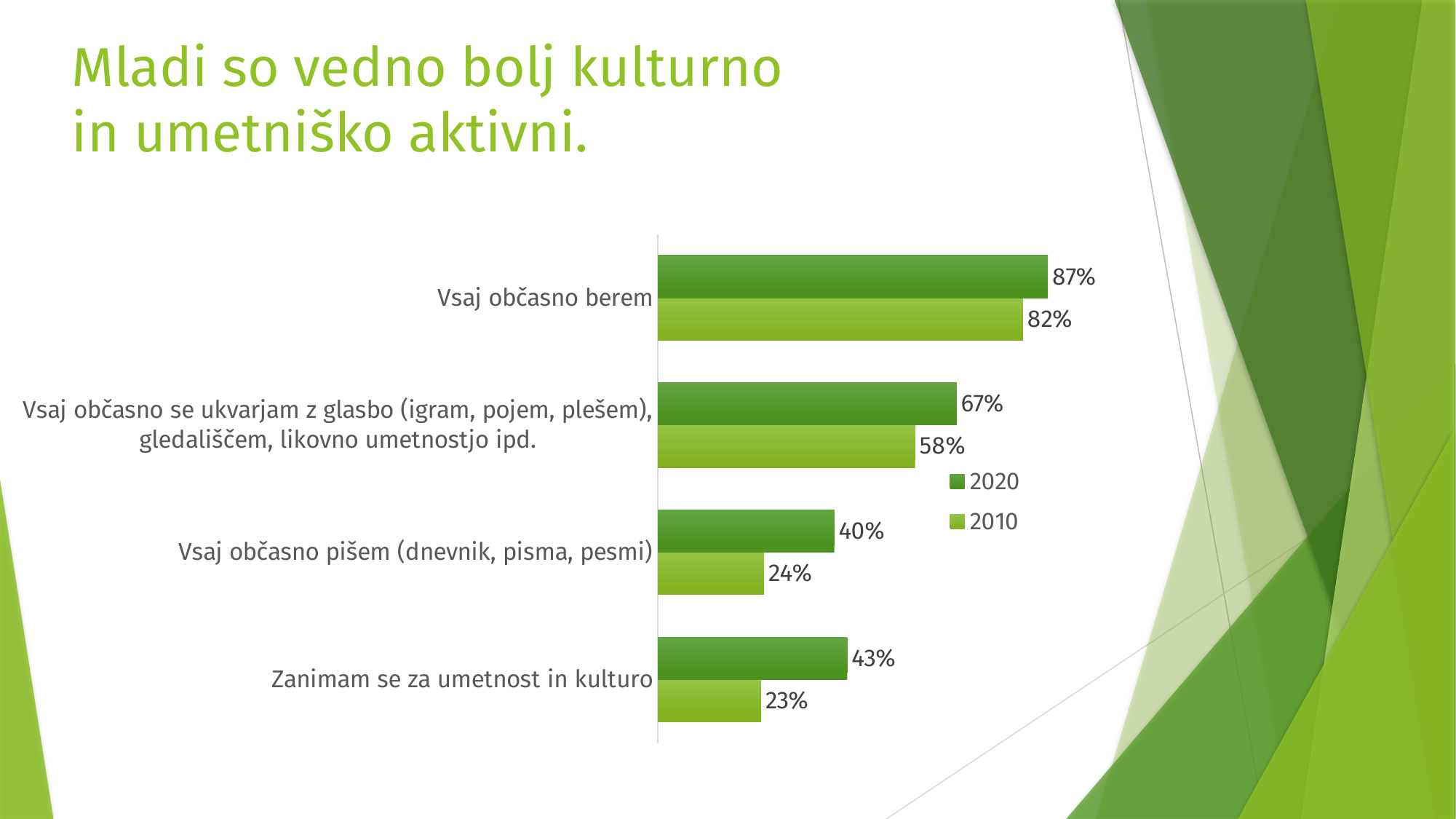

# Mladi so vedno bolj kulturno in umetniško aktivni.

### Chart

| Category | 2010 | 2020 |
|---|---|---|
| Zanimam se za umetnost in kulturo | 0.23199999999999998 | 0.425 |
| Vsaj občasno pišem (dnevnik, pisma, pesmi) | 0.2384767073744078 | 0.395929253019302 |
| Vsaj občasno se ukvarjam z glasbo (igram, pojem, plešem), gledališčem, likovno umetnostjo ipd. | 0.5770481689066511 | 0.6703385196619461 |
| Vsaj občasno berem | 0.8191156039995494 | 0.8749394402120494 |